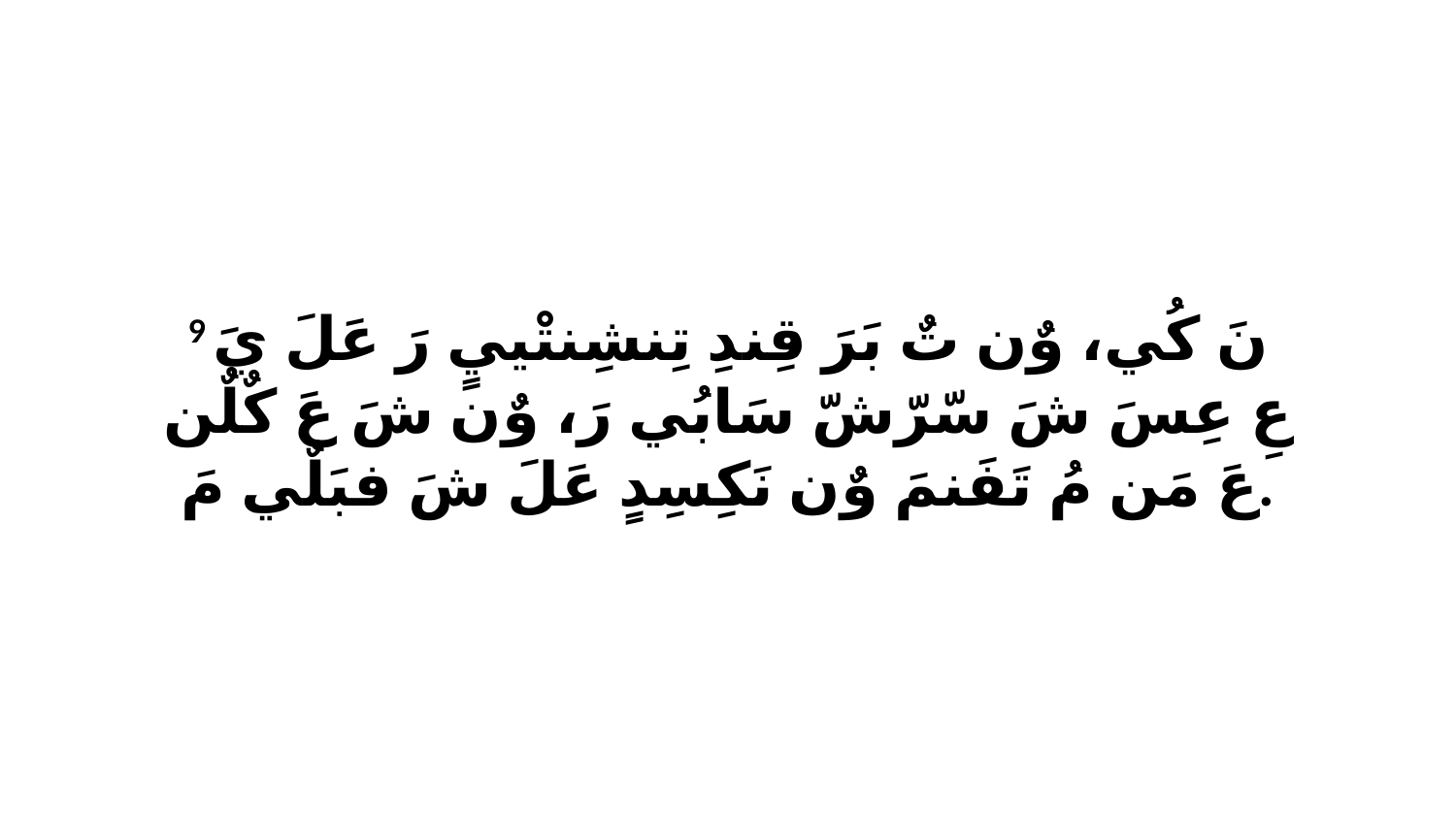

9 نَ كُي، وٌن تٌ بَرَ قِندِ تِنشِنتْييٍ رَ عَلَ يَ عِ عِسَ شَ سّرّشّ سَابُي رَ، وٌن شَ عَ كٌلٌن عَ مَن مُ تَفَنمَ وٌن نَكِسِدٍ عَلَ شَ فبَلٌي مَ.